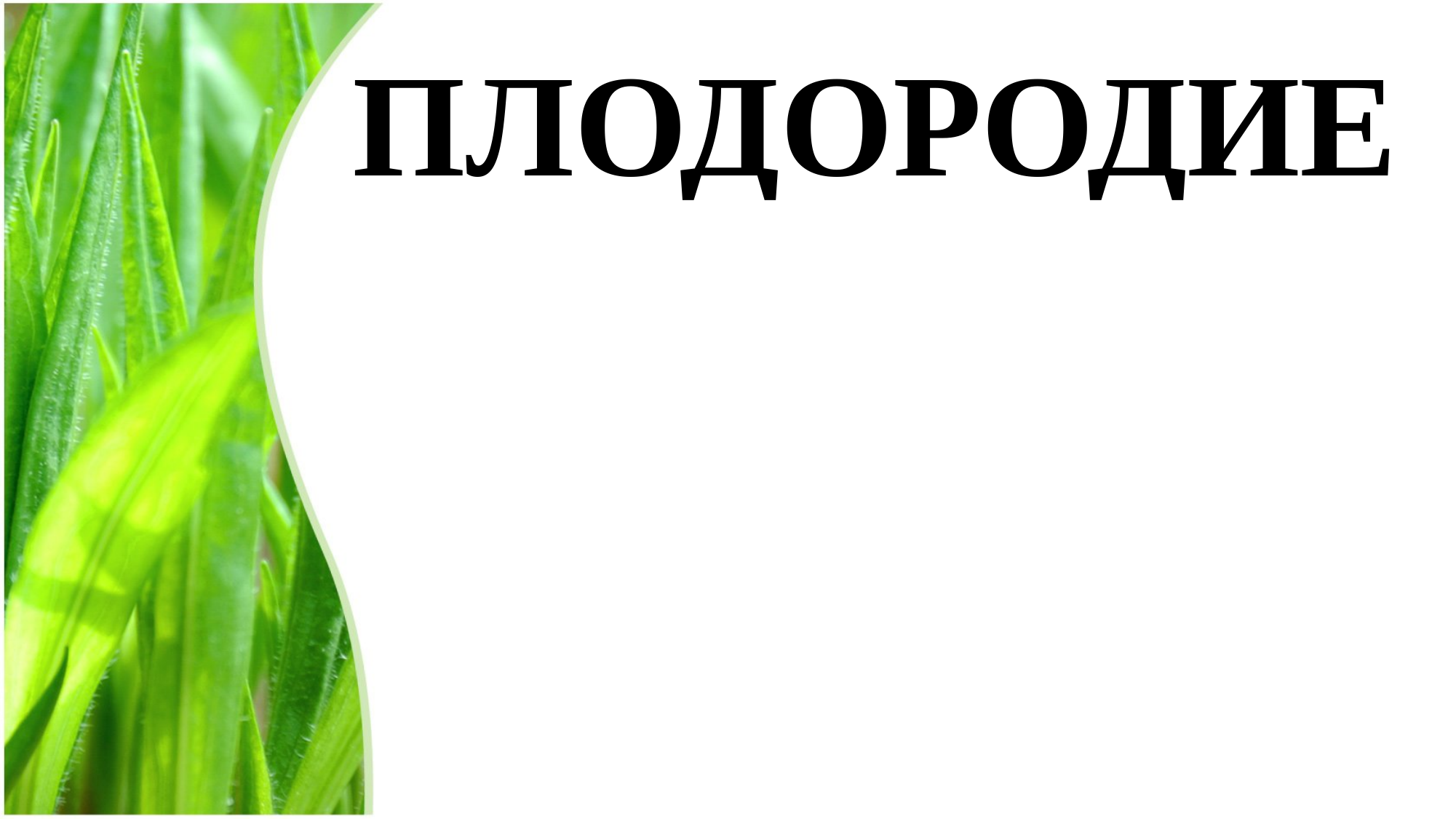

# ПЛОДОРОДИЕ - это способность почвы снабжать растения питательными веществами, водой и воздухом для их полноценного роста и развития.